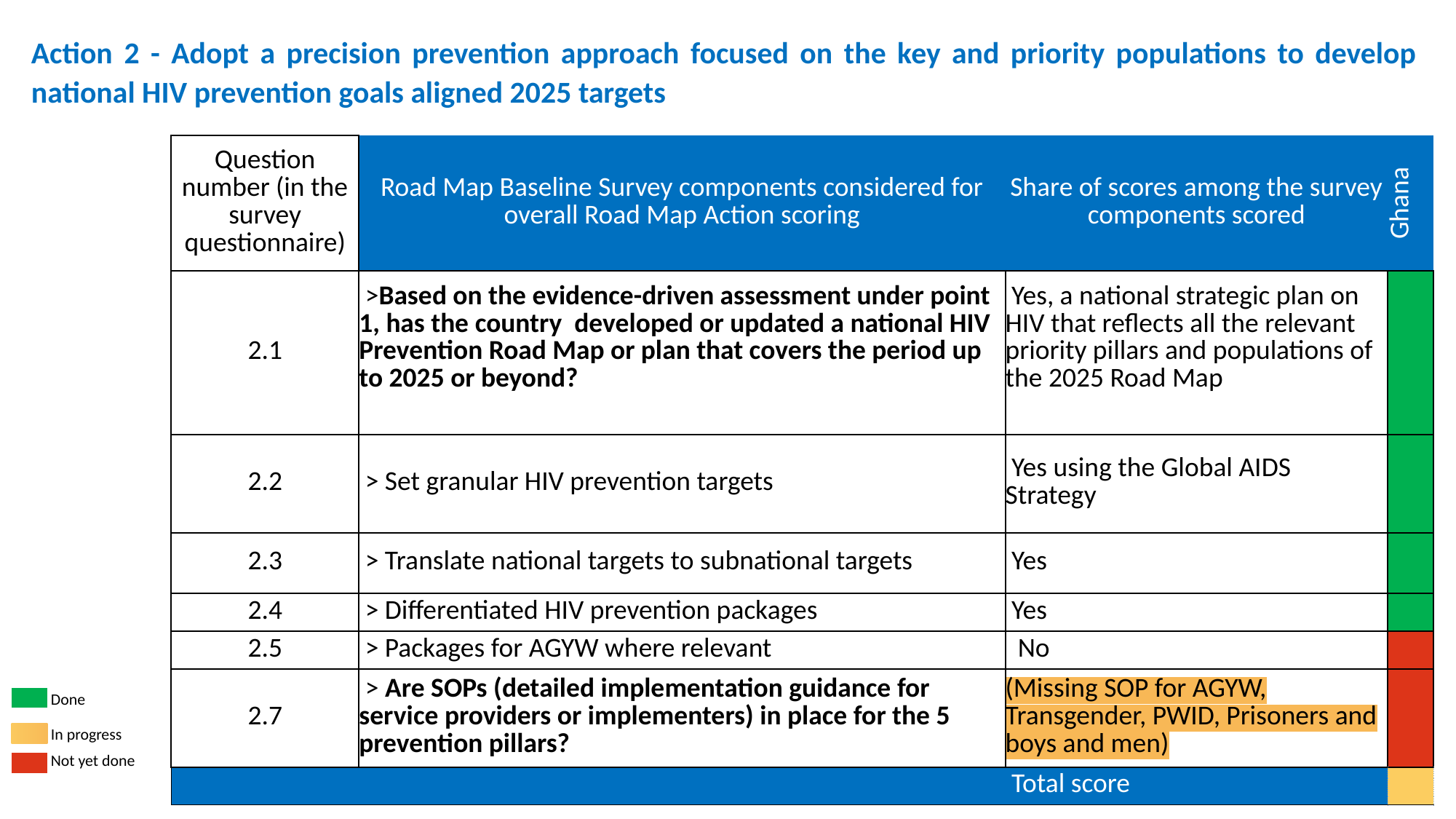

Action 2 - Adopt a precision prevention approach focused on the key and priority populations to develop national HIV prevention goals aligned 2025 targets
| Question number (in the survey questionnaire) | Road Map Baseline Survey components considered for overall Road Map Action scoring | Share of scores among the survey components scored | Ghana |
| --- | --- | --- | --- |
| 2.1 | >Based on the evidence-driven assessment under point 1, has the country developed or updated a national HIV Prevention Road Map or plan that covers the period up to 2025 or beyond? | Yes, a national strategic plan on HIV that reflects all the relevant priority pillars and populations of the 2025 Road Map |  |
| 2.2 | > Set granular HIV prevention targets | Yes using the Global AIDS Strategy |  |
| 2.3 | > Translate national targets to subnational targets | Yes |  |
| 2.4 | > Differentiated HIV prevention packages | Yes |  |
| 2.5 | > Packages for AGYW where relevant | No |  |
| 2.7 | > Are SOPs (detailed implementation guidance for service providers or implementers) in place for the 5 prevention pillars? | (Missing SOP for AGYW, Transgender, PWID, Prisoners and boys and men) |  |
|  |  | Total score |  |
Done
|  |
| --- |
In progress
|  |
| --- |
Not yet done
|  |
| --- |